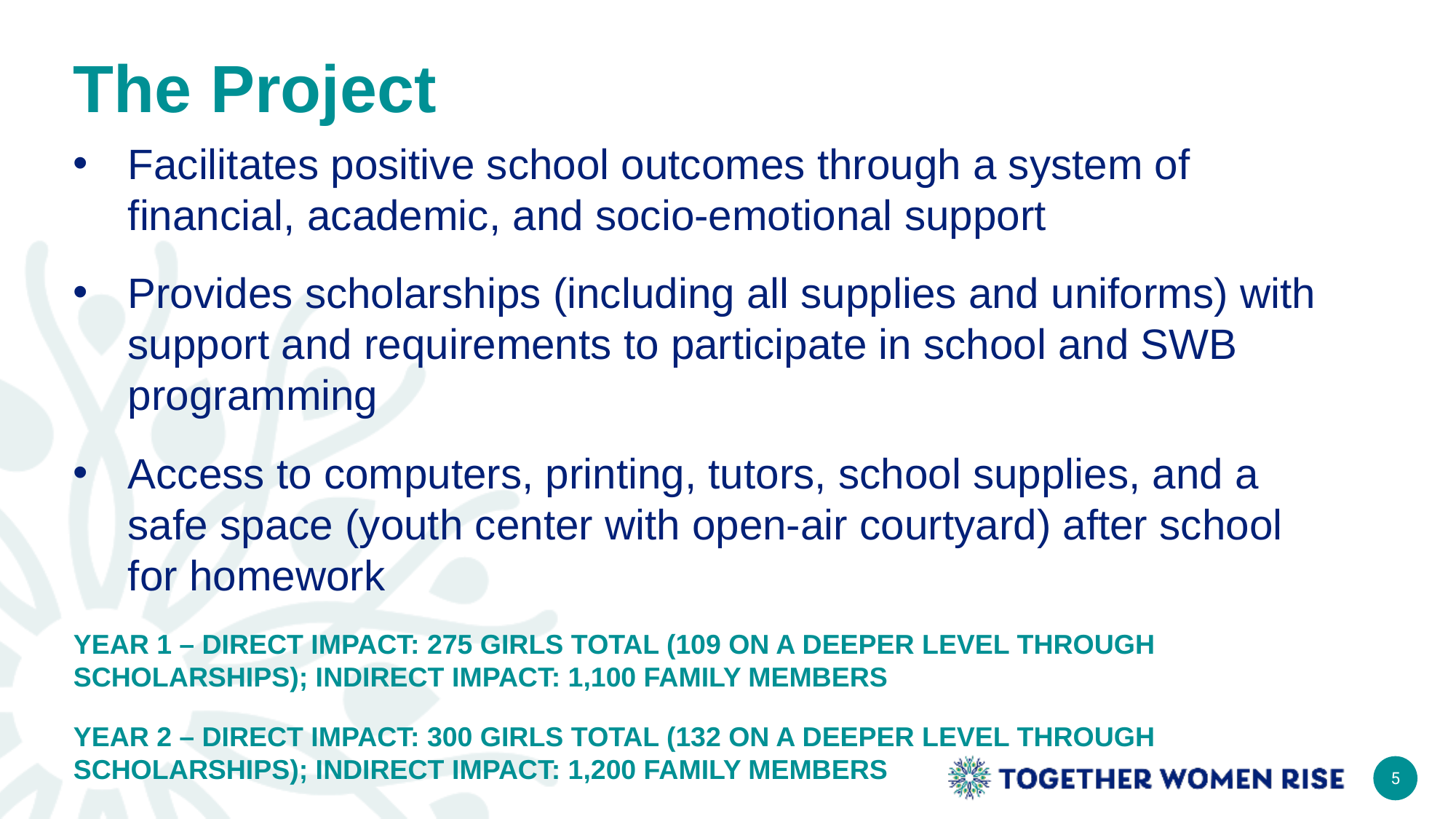

# The Project
Facilitates positive school outcomes through a system of financial, academic, and socio-emotional support
Provides scholarships (including all supplies and uniforms) with support and requirements to participate in school and SWB programming
Access to computers, printing, tutors, school supplies, and a safe space (youth center with open-air courtyard) after school for homework
YEAR 1 – DIRECT IMPACT: 275 GIRLS TOTAL (109 ON A DEEPER LEVEL THROUGH SCHOLARSHIPS); INDIRECT IMPACT: 1,100 FAMILY MEMBERS
YEAR 2 – DIRECT IMPACT: 300 GIRLS TOTAL (132 ON A DEEPER LEVEL THROUGH SCHOLARSHIPS); INDIRECT IMPACT: 1,200 FAMILY MEMBERS

5